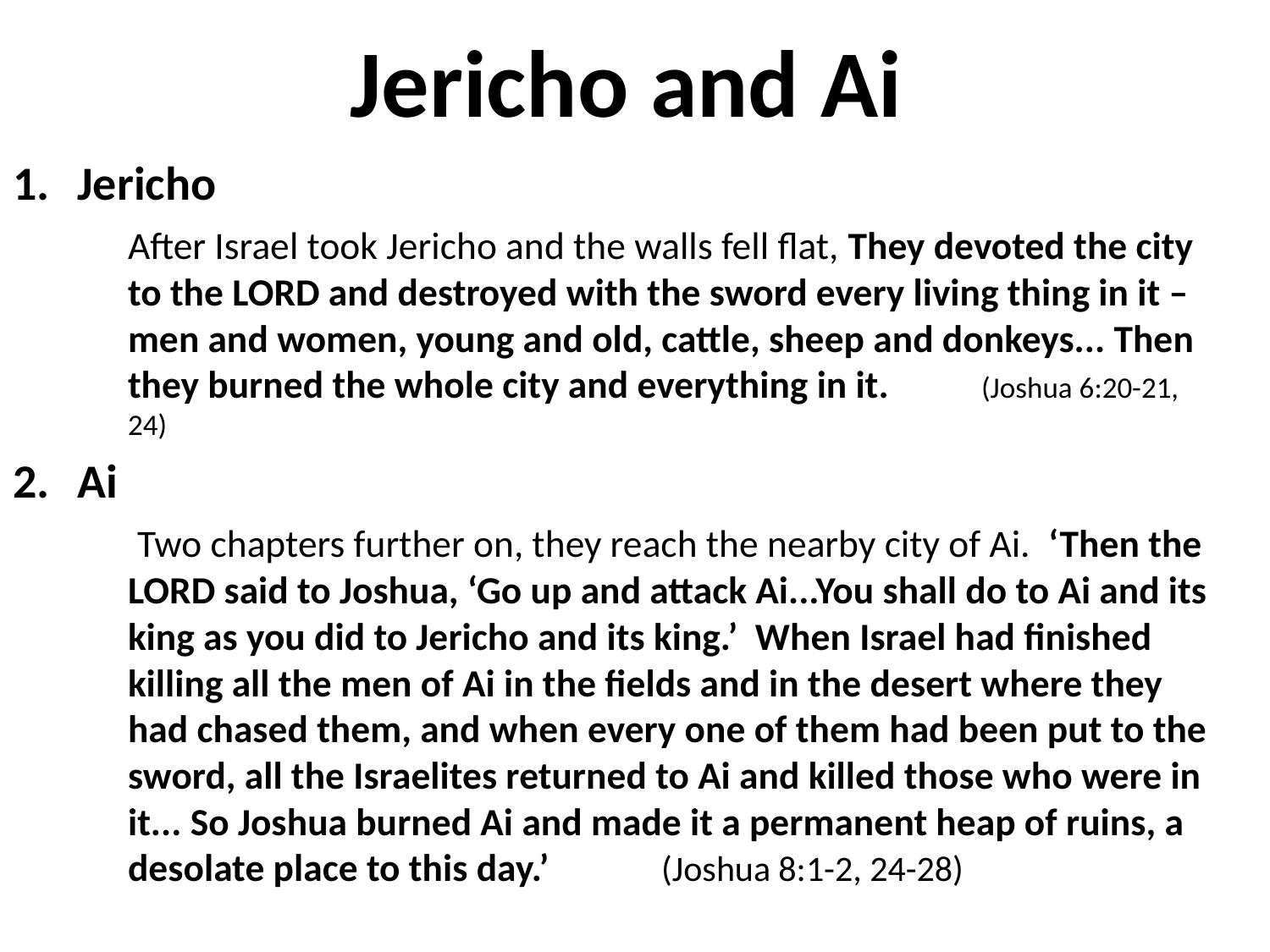

# Jericho and Ai
Jericho
	After Israel took Jericho and the walls fell flat, They devoted the city to the LORD and destroyed with the sword every living thing in it – men and women, young and old, cattle, sheep and donkeys... Then they burned the whole city and everything in it.  						(Joshua 6:20-21, 24)
Ai
	 Two chapters further on, they reach the nearby city of Ai.  ‘Then the LORD said to Joshua, ‘Go up and attack Ai...You shall do to Ai and its king as you did to Jericho and its king.’  When Israel had finished killing all the men of Ai in the fields and in the desert where they had chased them, and when every one of them had been put to the sword, all the Israelites returned to Ai and killed those who were in it... So Joshua burned Ai and made it a permanent heap of ruins, a desolate place to this day.’ 		(Joshua 8:1-2, 24-28)